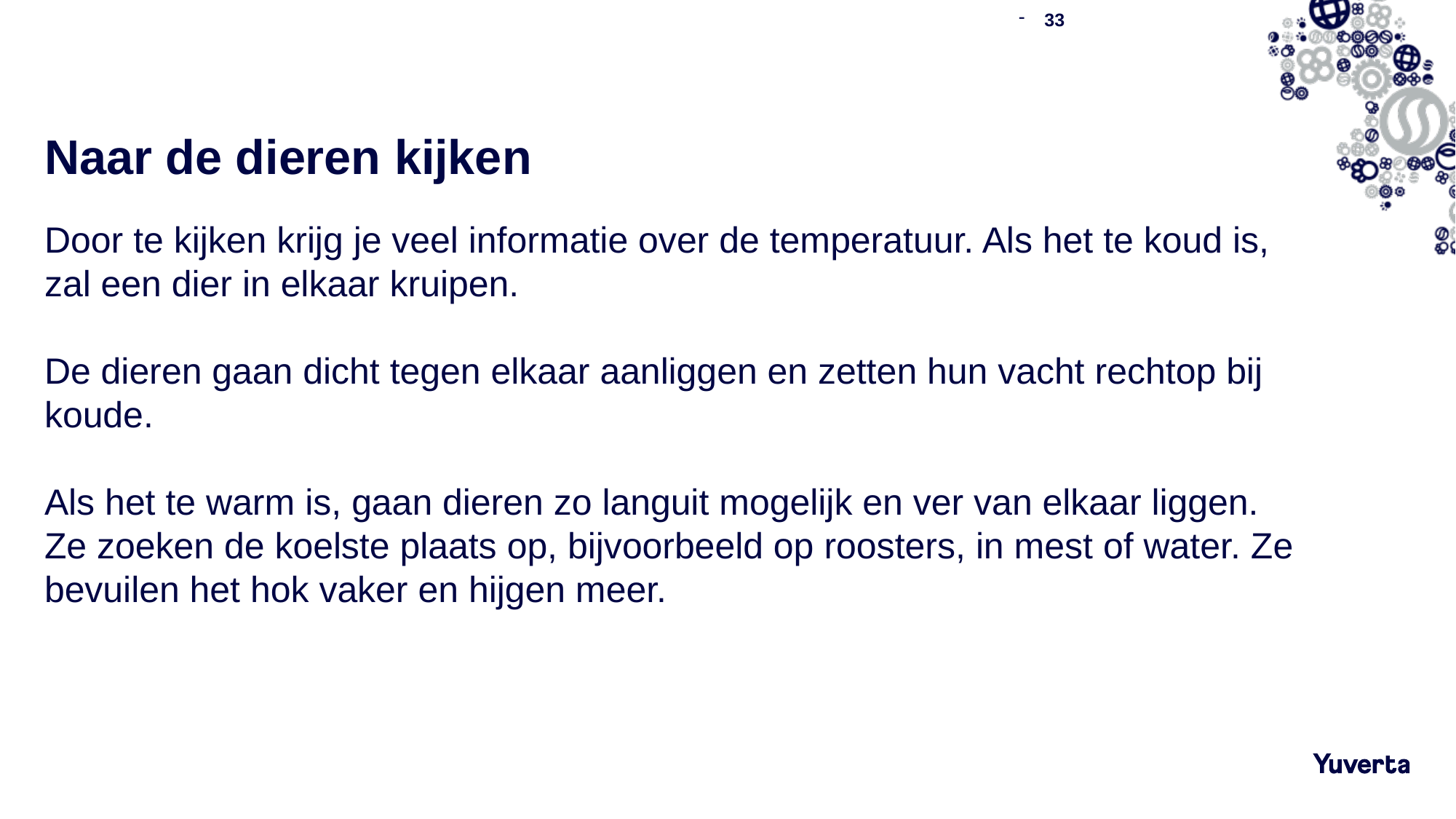

33
Naar de dieren kijken

Door te kijken krijg je veel informatie over de temperatuur. Als het te koud is, zal een dier in elkaar kruipen.

De dieren gaan dicht tegen elkaar aanliggen en zetten hun vacht rechtop bij koude.

Als het te warm is, gaan dieren zo languit mogelijk en ver van elkaar liggen. Ze zoeken de koelste plaats op, bijvoorbeeld op roosters, in mest of water. Ze bevuilen het hok vaker en hijgen meer.